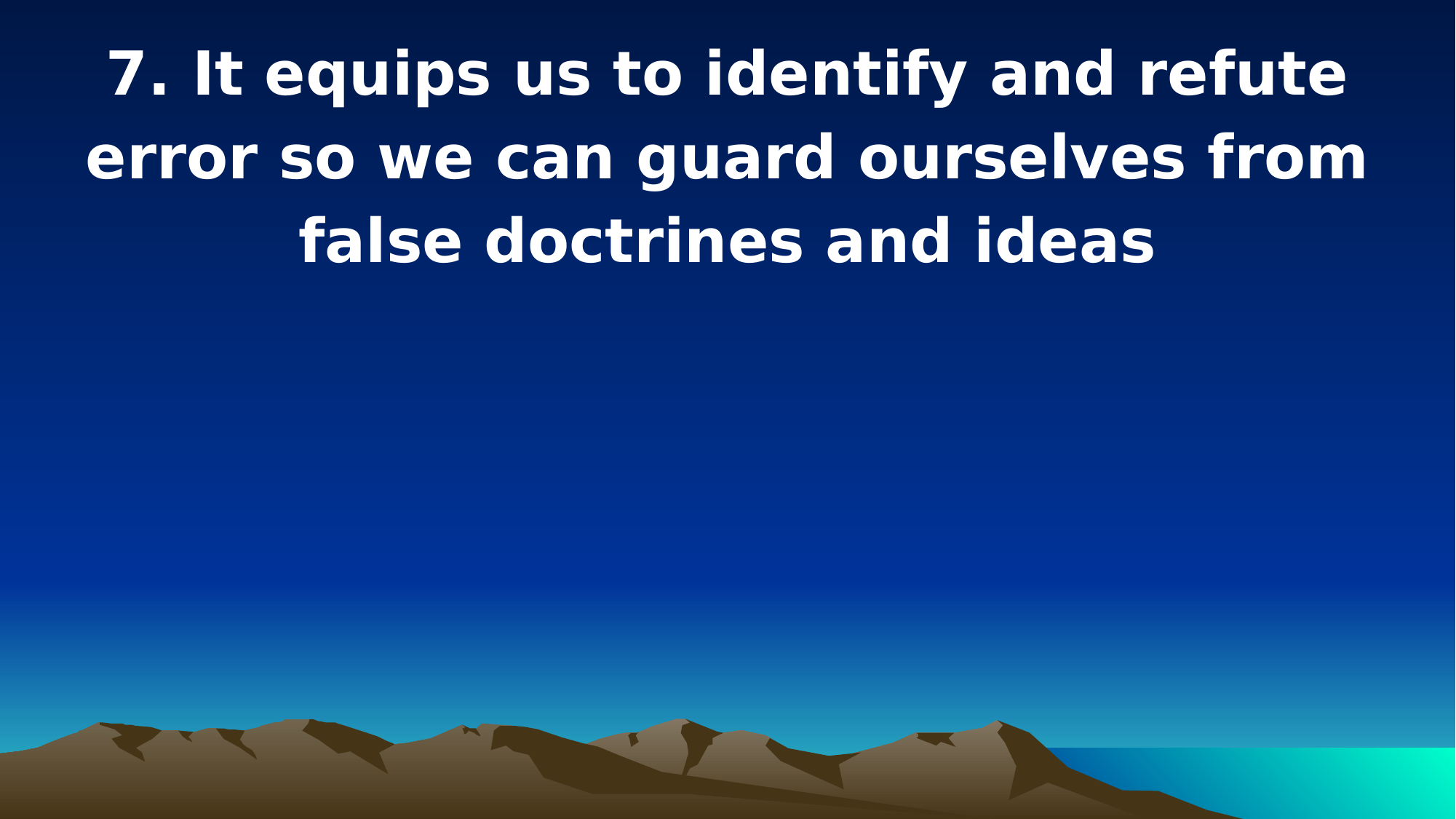

7. It equips us to identify and refute error so we can guard ourselves from false doctrines and ideas